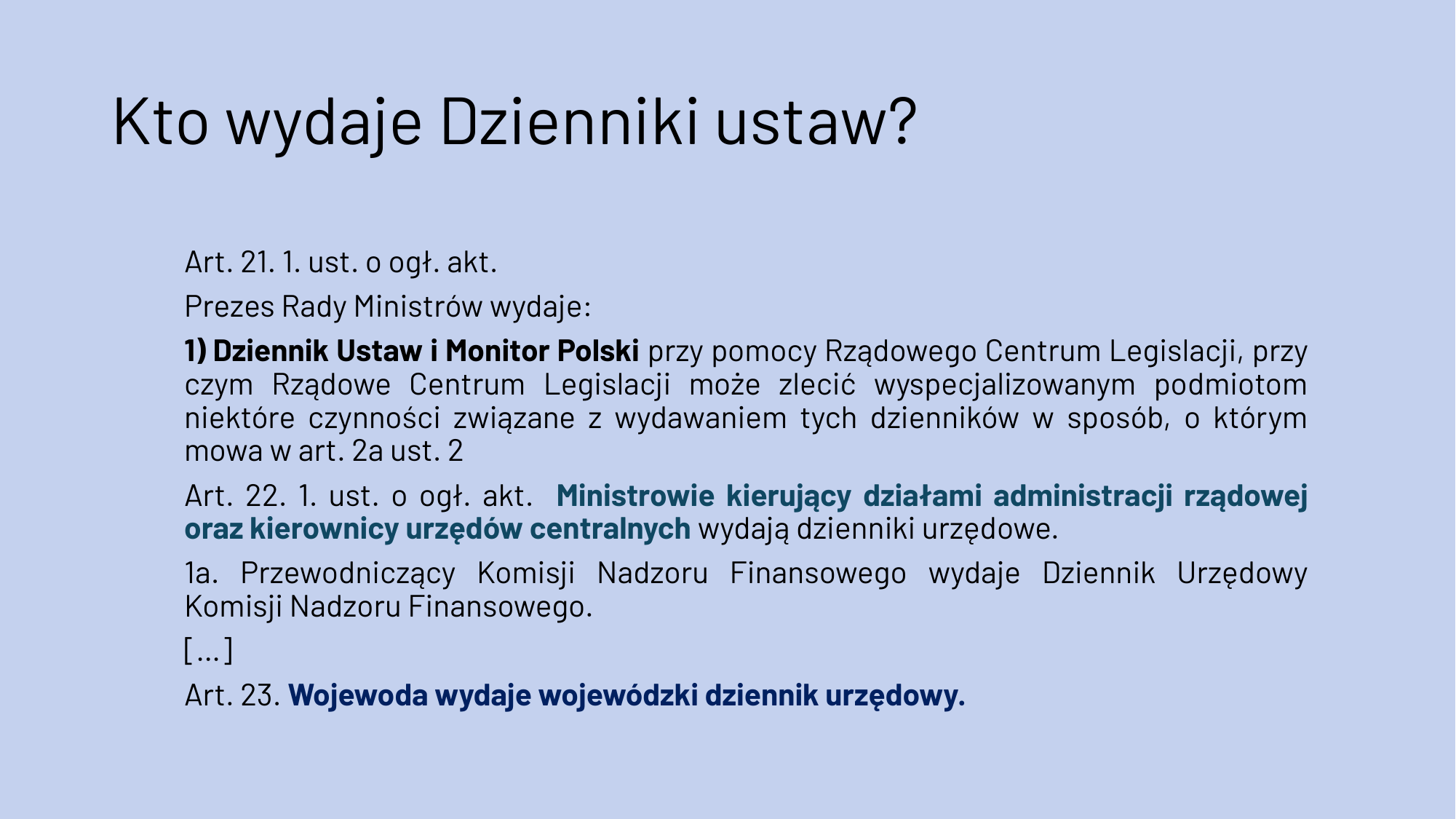

# Kto wydaje Dzienniki ustaw?
Art. 21. 1. ust. o ogł. akt.
Prezes Rady Ministrów wydaje:
1) Dziennik Ustaw i Monitor Polski przy pomocy Rządowego Centrum Legislacji, przy czym Rządowe Centrum Legislacji może zlecić wyspecjalizowanym podmiotom niektóre czynności związane z wydawaniem tych dzienników w sposób, o którym mowa w art. 2a ust. 2
Art. 22. 1. ust. o ogł. akt.  Ministrowie kierujący działami administracji rządowej oraz kierownicy urzędów centralnych wydają dzienniki urzędowe.
1a. Przewodniczący Komisji Nadzoru Finansowego wydaje Dziennik Urzędowy Komisji Nadzoru Finansowego.
[…]
Art. 23. Wojewoda wydaje wojewódzki dziennik urzędowy.